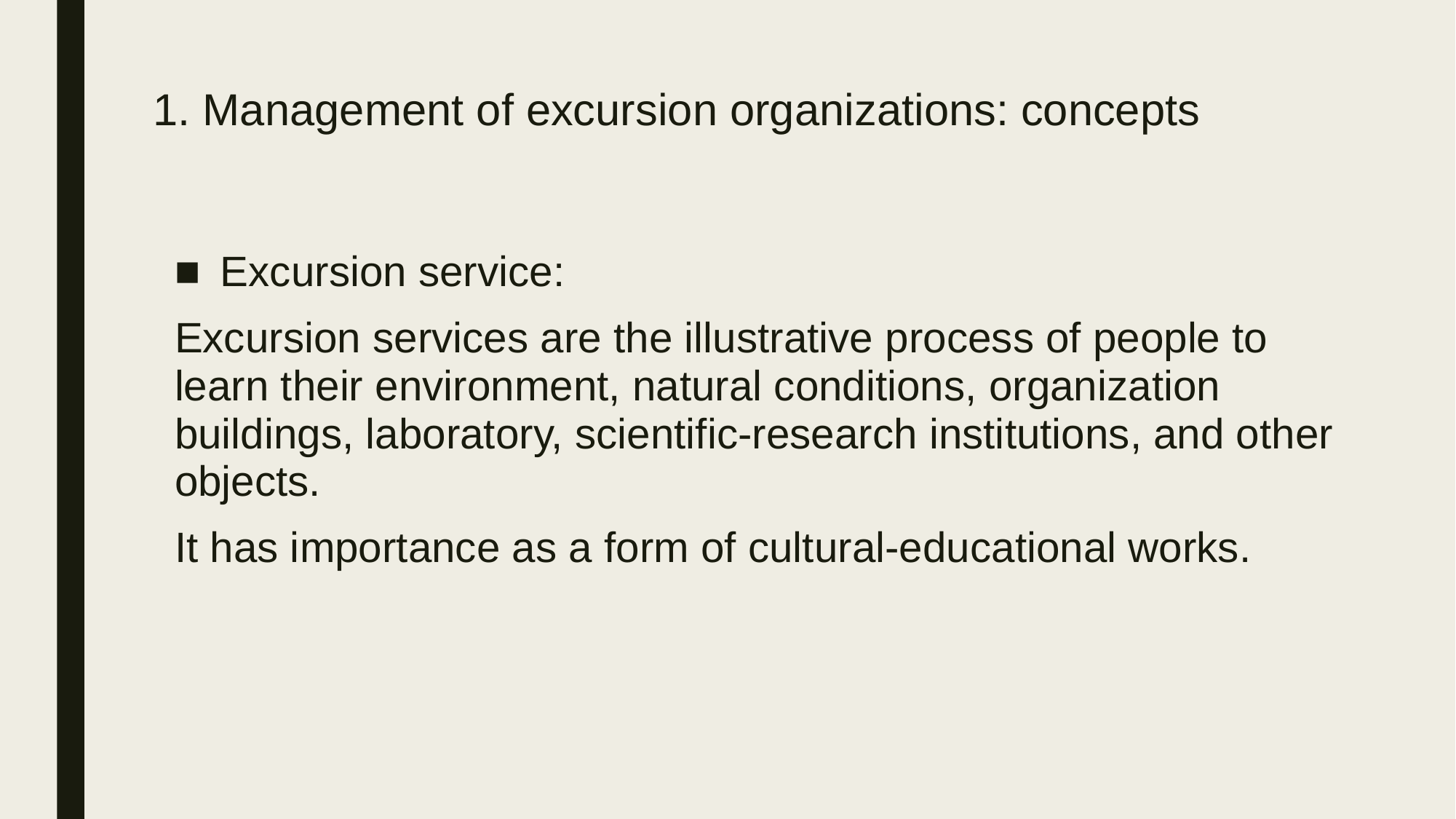

# 1. Management of excursion organizations: concepts
Excursion service:
Excursion services are the illustrative process of people to learn their environment, natural conditions, organization buildings, laboratory, scientific-research institutions, and other objects.
It has importance as a form of cultural-educational works.